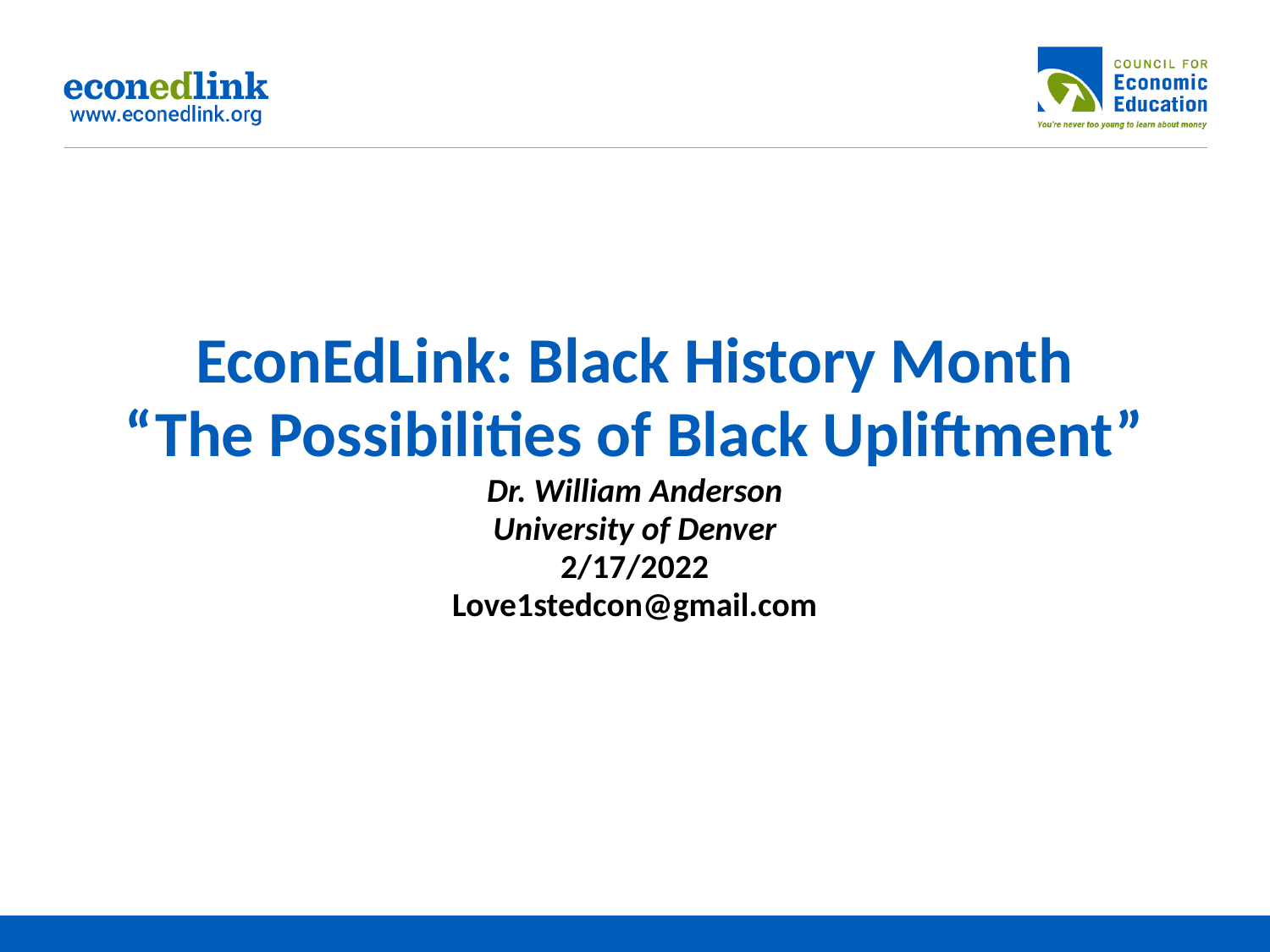

# EconEdLink: Black History Month “The Possibilities of Black Upliftment” Dr. William Anderson University of Denver 2/17/2022 Love1stedcon@gmail.com